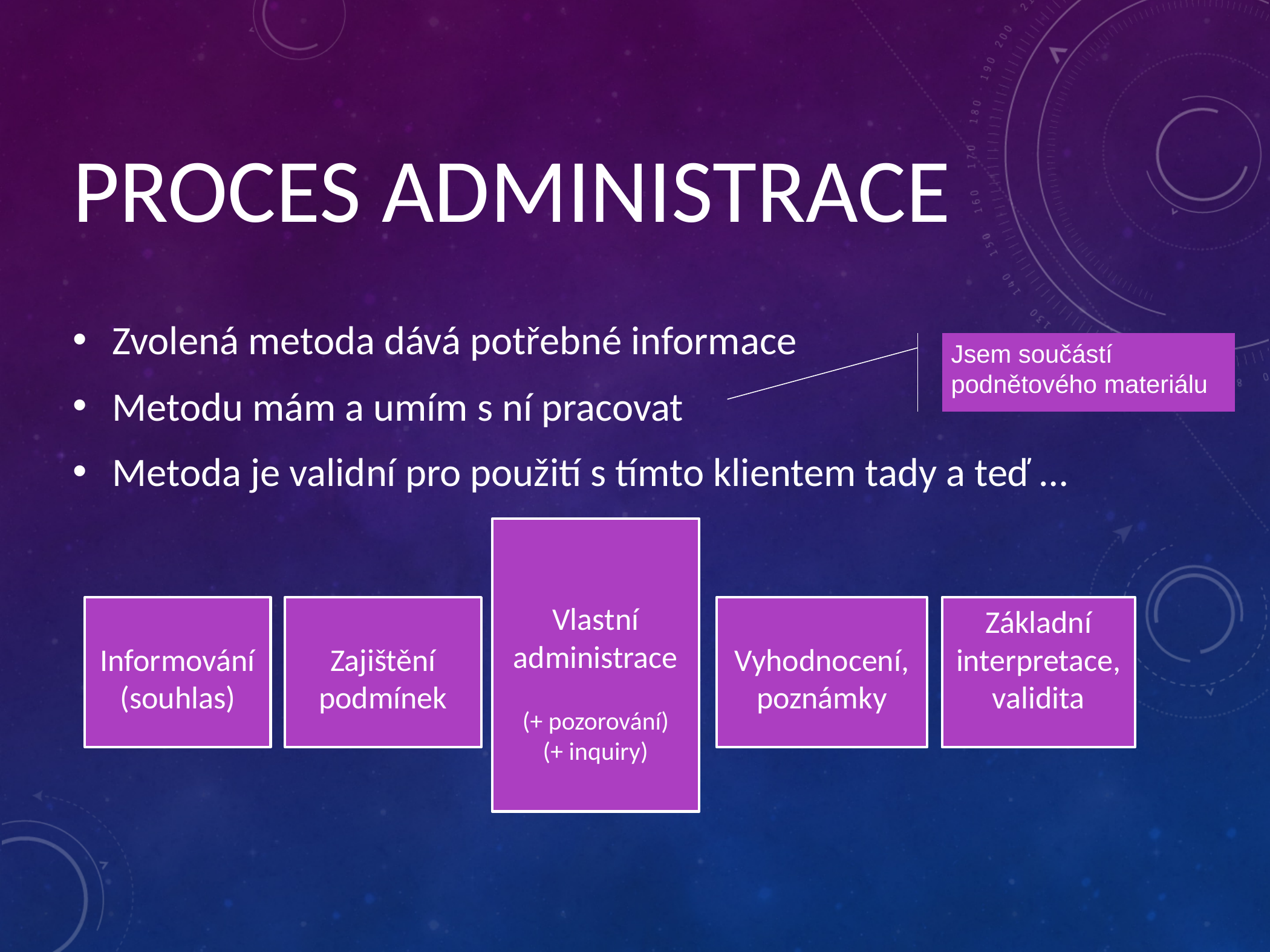

# PROCES ADMINISTRACE
Zvolená metoda dává potřebné informace
Metodu mám a umím s ní pracovat
Metoda je validní pro použití s tímto klientem tady a teď …
Jsem součástí podnětového materiálu

Vlastní administrace

(+ pozorování)
(+ inquiry)

Informování
(souhlas)

Zajištění podmínek

Vyhodnocení,
poznámky
Základní interpretace, validita